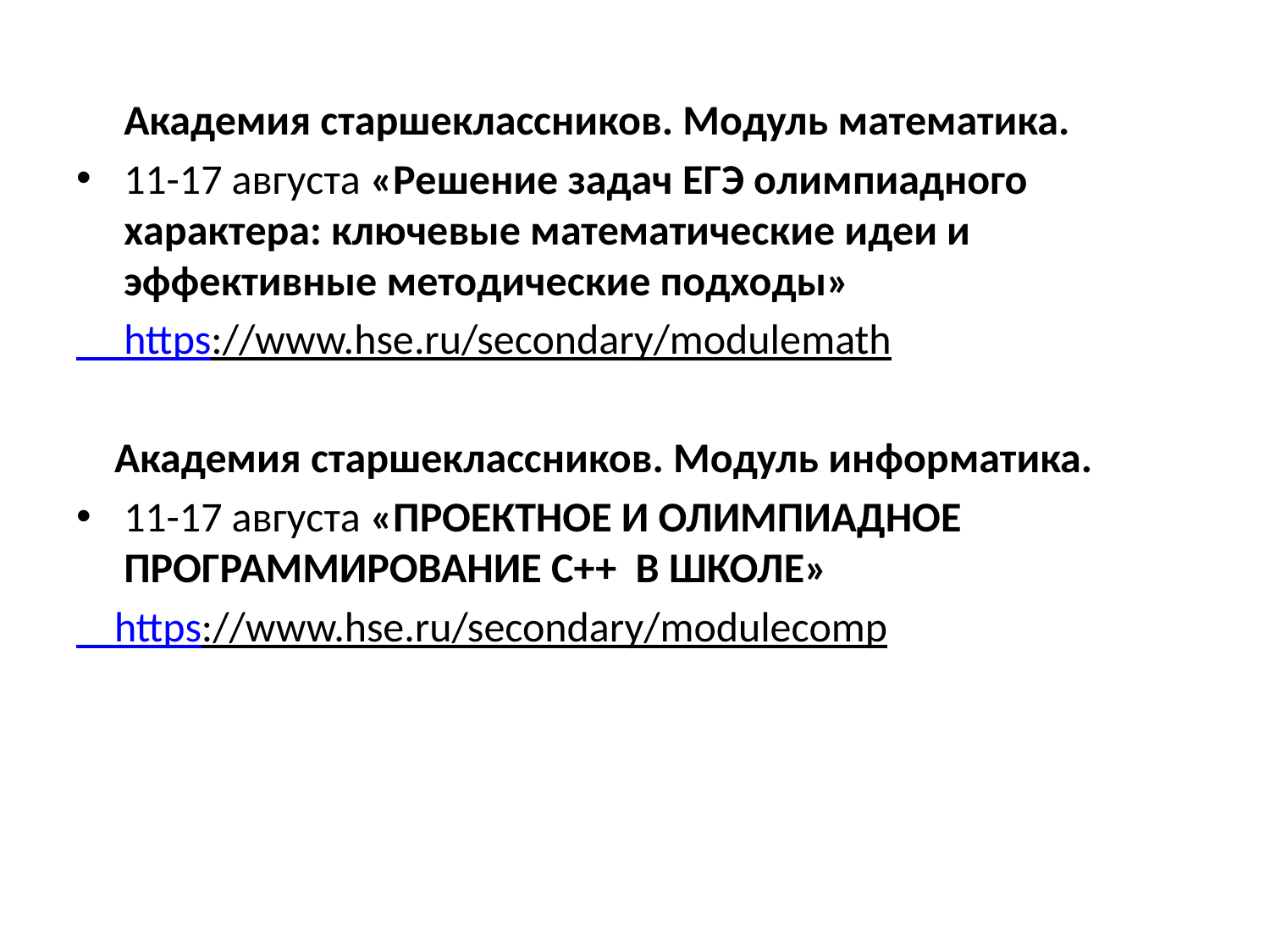

Академия старшеклассников. Модуль математика.
11-17 августа «Решение задач ЕГЭ олимпиадного характера: ключевые математические идеи и эффективные методические подходы»
     https://www.hse.ru/secondary/modulemath

    Академия старшеклассников. Модуль информатика.
11-17 августа «ПРОЕКТНОЕ И ОЛИМПИАДНОЕ ПРОГРАММИРОВАНИЕ С++  В ШКОЛЕ»
    https://www.hse.ru/secondary/modulecomp